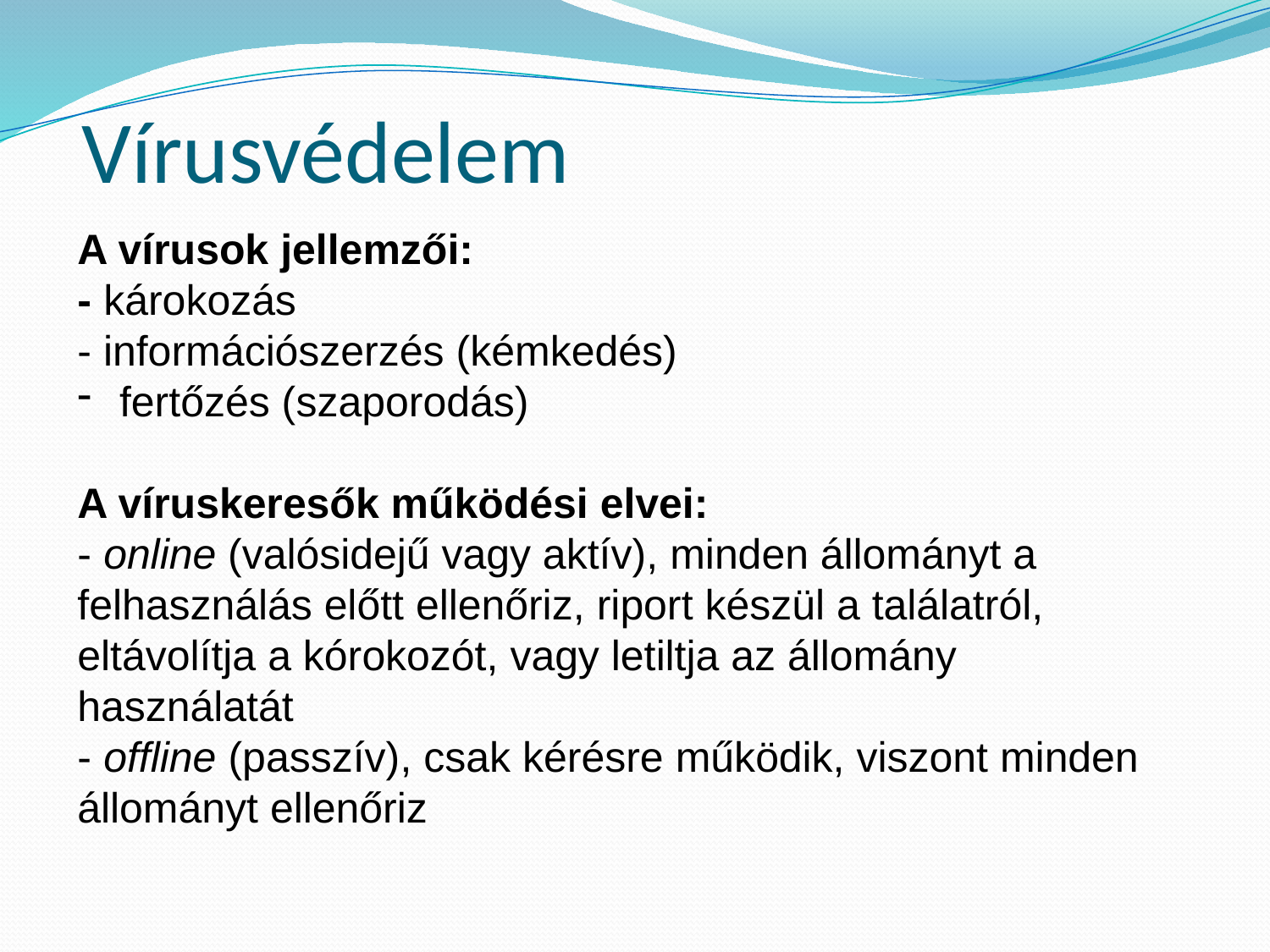

Vírusvédelem
A vírusok jellemzői:
- károkozás
- információszerzés (kémkedés)
 fertőzés (szaporodás)

A víruskeresők működési elvei:
- online (valósidejű vagy aktív), minden állományt a felhasználás előtt ellenőriz, riport készül a találatról, eltávolítja a kórokozót, vagy letiltja az állomány használatát
- offline (passzív), csak kérésre működik, viszont minden állományt ellenőriz